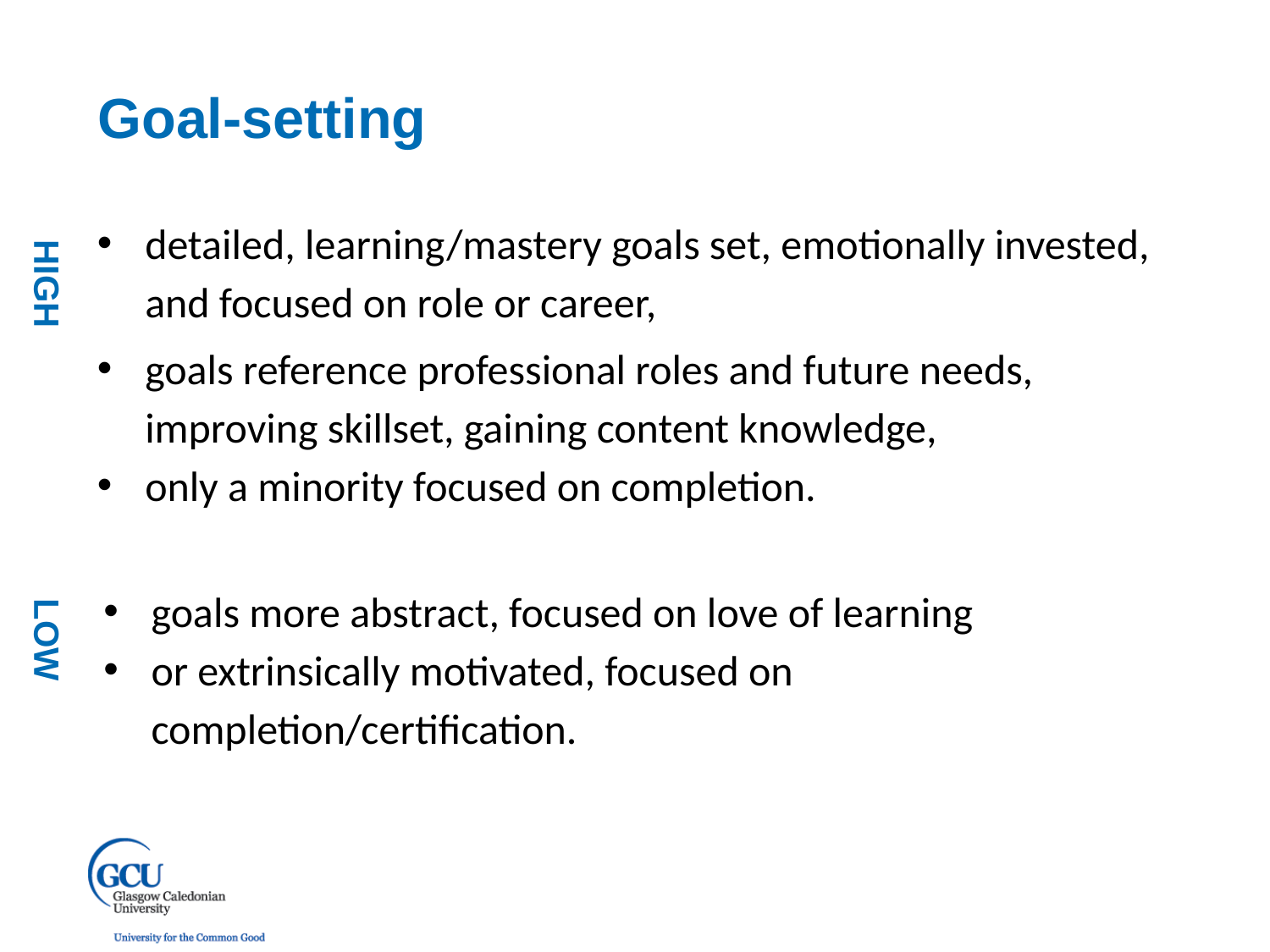

Goal-setting
detailed, learning/mastery goals set, emotionally invested, and focused on role or career,
goals reference professional roles and future needs, improving skillset, gaining content knowledge,
only a minority focused on completion.

goals more abstract, focused on love of learning
or extrinsically motivated, focused on completion/certification.

HIGH
LOW